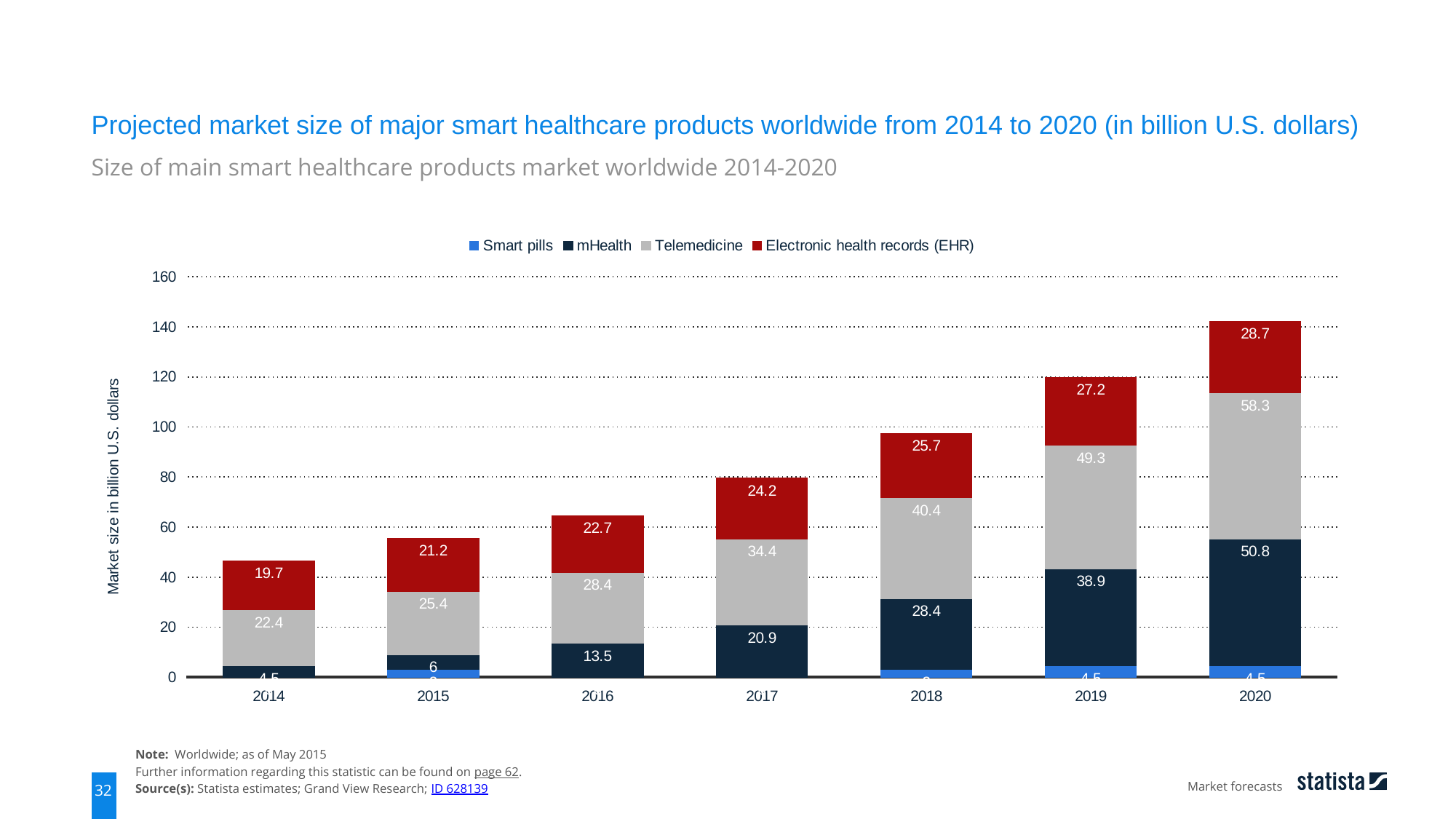

Projected market size of major smart healthcare products worldwide from 2014 to 2020 (in billion U.S. dollars)
Size of main smart healthcare products market worldwide 2014-2020

### Chart

| Category | Smart pills | mHealth | Telemedicine | Electronic health records (EHR) |
|---|---|---|---|---|
| 2014 | 0.0 | 4.5 | 22.4 | 19.7 |
| 2015 | 3.0 | 6.0 | 25.4 | 21.2 |
| 2016 | 0.0 | 13.5 | 28.4 | 22.7 |
| 2017 | 0.0 | 20.9 | 34.4 | 24.2 |
| 2018 | 3.0 | 28.4 | 40.4 | 25.7 |
| 2019 | 4.5 | 38.9 | 49.3 | 27.2 |
| 2020 | 4.5 | 50.8 | 58.3 | 28.7 |
Note:  Worldwide; as of May 2015
Further information regarding this statistic can be found on page 62.
Source(s): Statista estimates; Grand View Research; ID 628139
Market forecasts

32